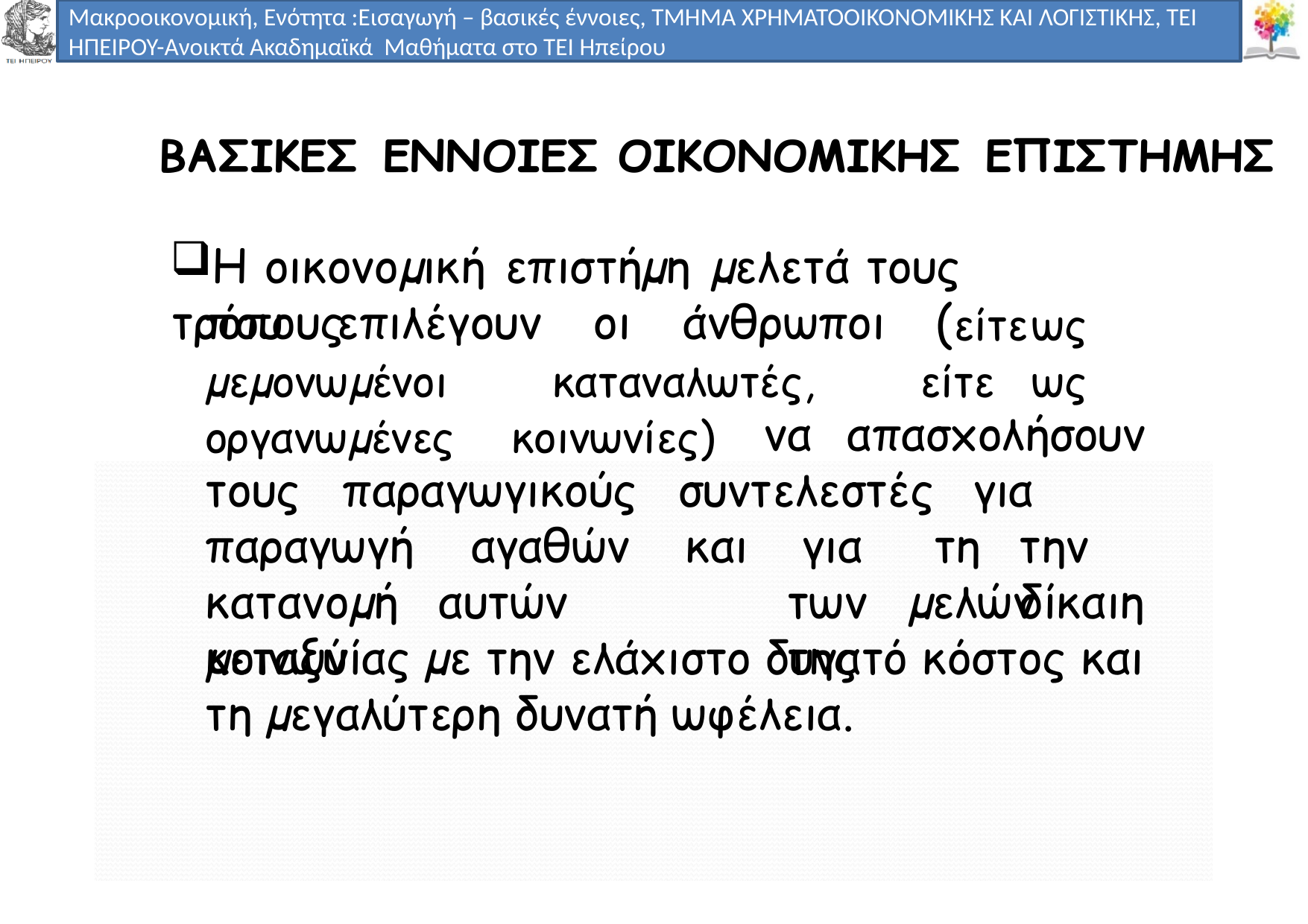

Μακροοικονομική, Ενότητα :Εισαγωγή – βασικές έννοιες, ΤΜΗΜΑ ΧΡΗΜΑΤΟΟΙΚΟΝΟΜΙΚΗΣ ΚΑΙ ΛΟΓΙΣΤΙΚΗΣ, ΤΕΙ ΗΠΕΙΡΟΥ-Ανοικτά Ακαδημαϊκά  Μαθήματα στο ΤΕΙ Ηπείρου

# ΒΑΣΙΚΕΣ ΕΝΝΟΙΕΣ ΟΙΚΟΝΟΜΙΚΗΣ ΕΠΙΣΤΗΜΗΣ
Η οικονοµική επιστήµη µελετά τους τρόπους
που	επιλέγουν	οι	άνθρωποι
(είτε	ως είτε	ως
µεµονωµένοι		καταναλωτές, οργανωµένες	κοινωνίες)
να	απασχολήσουν
τους	παραγωγικούς	συντελεστές
για	την δίκαιη

παραγωγή		αγαθών	και κατανοµή	αυτών	µεταξύ
για	τη
των	µελών	της
κοινωνίας µε την ελάχιστο δυνατό κόστος και τη µεγαλύτερη δυνατή ωφέλεια.